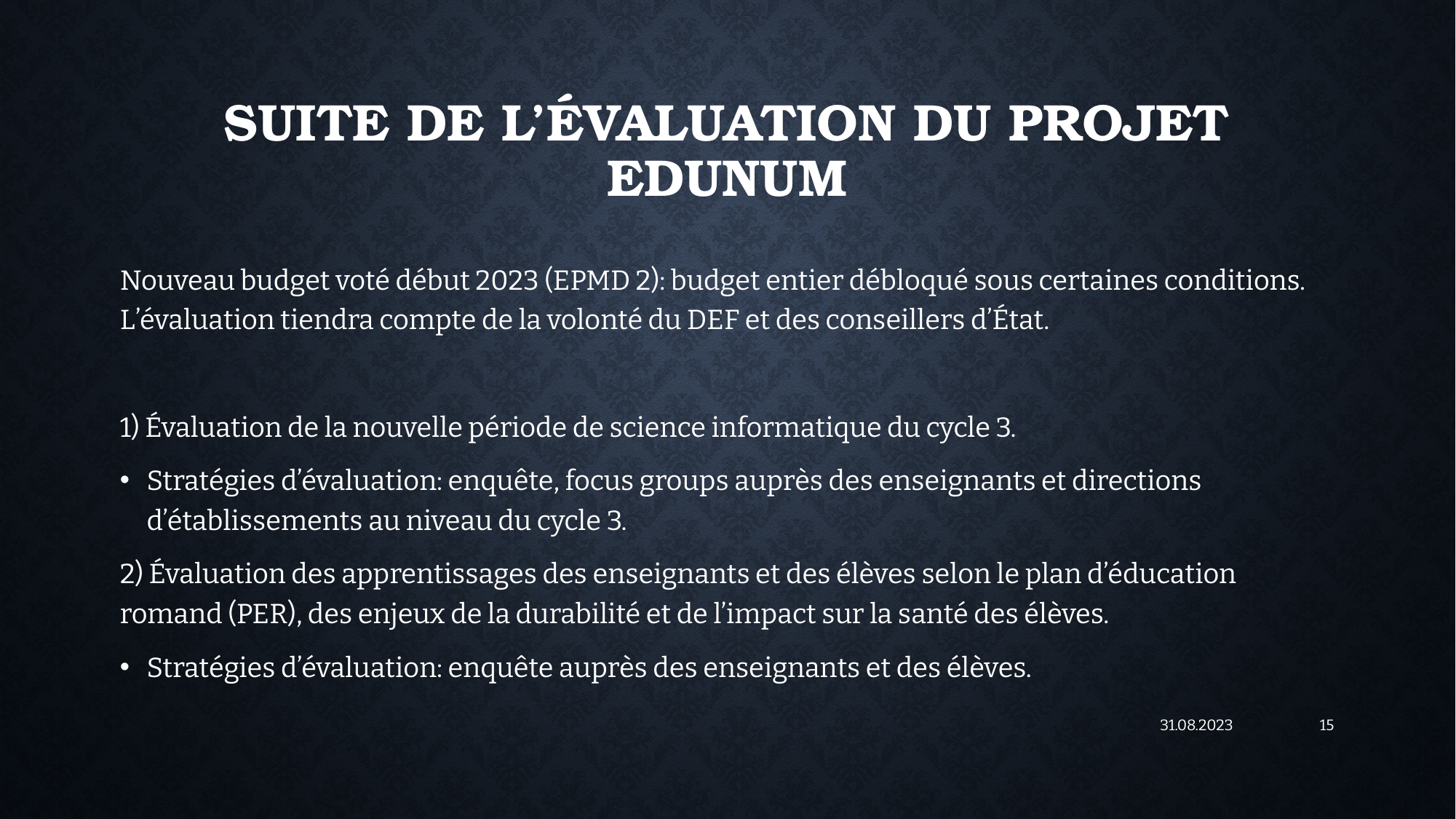

# Suite de l’évaluation du projet EduNum
Nouveau budget voté début 2023 (EPMD 2): budget entier débloqué sous certaines conditions. L’évaluation tiendra compte de la volonté du DEF et des conseillers d’État.

1) Évaluation de la nouvelle période de science informatique du cycle 3.
Stratégies d’évaluation: enquête, focus groups auprès des enseignants et directions d’établissements au niveau du cycle 3.
2) Évaluation des apprentissages des enseignants et des élèves selon le plan d’éducation romand (PER), des enjeux de la durabilité et de l’impact sur la santé des élèves.
Stratégies d’évaluation: enquête auprès des enseignants et des élèves.
31.08.2023
15